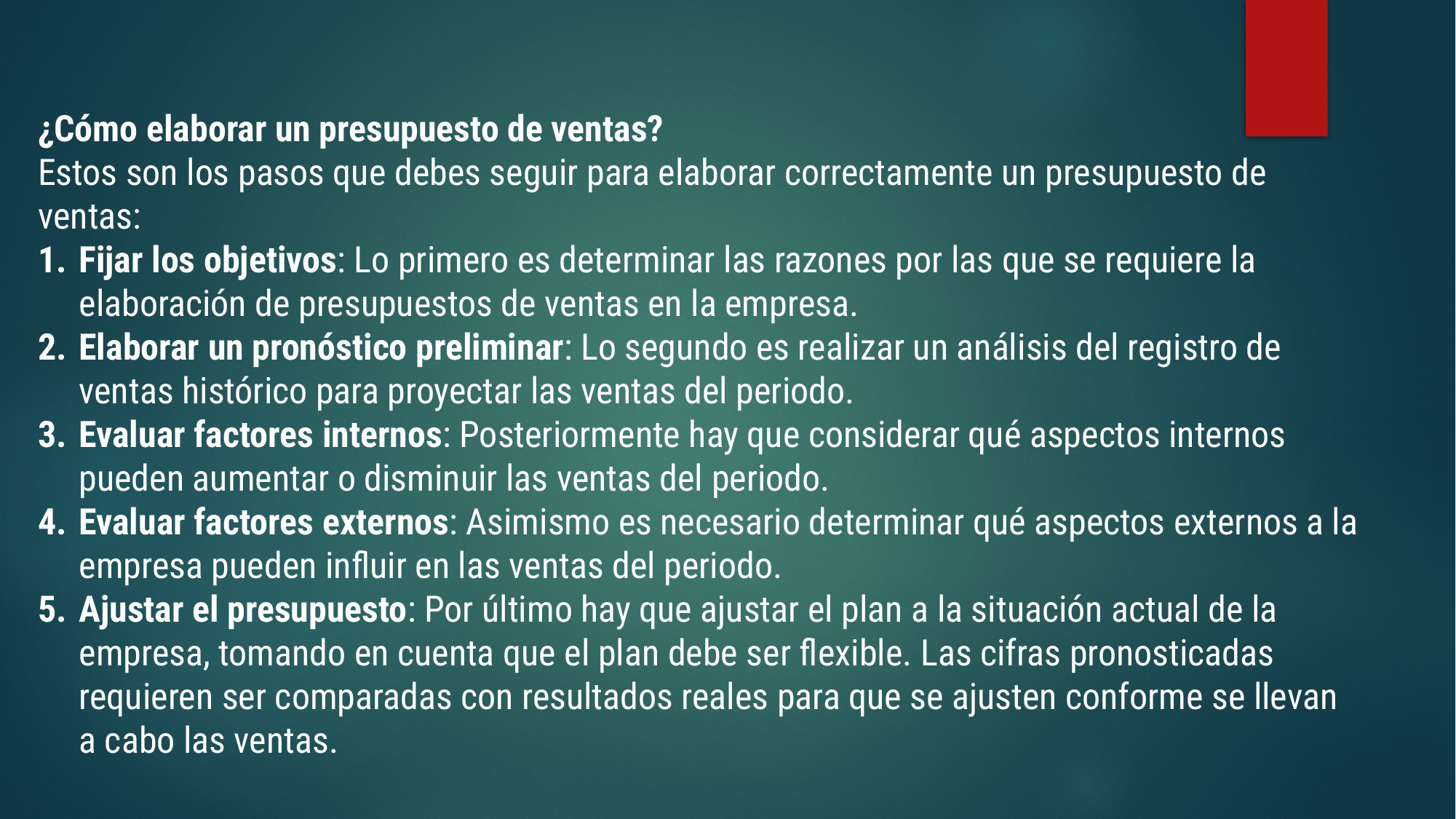

¿Cómo elaborar un presupuesto de ventas?
Estos son los pasos que debes seguir para elaborar correctamente un presupuesto de ventas:
Fijar los objetivos: Lo primero es determinar las razones por las que se requiere la elaboración de presupuestos de ventas en la empresa.
Elaborar un pronóstico preliminar: Lo segundo es realizar un análisis del registro de ventas histórico para proyectar las ventas del periodo.
Evaluar factores internos: Posteriormente hay que considerar qué aspectos internos pueden aumentar o disminuir las ventas del periodo.
Evaluar factores externos: Asimismo es necesario determinar qué aspectos externos a la empresa pueden influir en las ventas del periodo.
Ajustar el presupuesto: Por último hay que ajustar el plan a la situación actual de la empresa, tomando en cuenta que el plan debe ser flexible. Las cifras pronosticadas requieren ser comparadas con resultados reales para que se ajusten conforme se llevan a cabo las ventas.